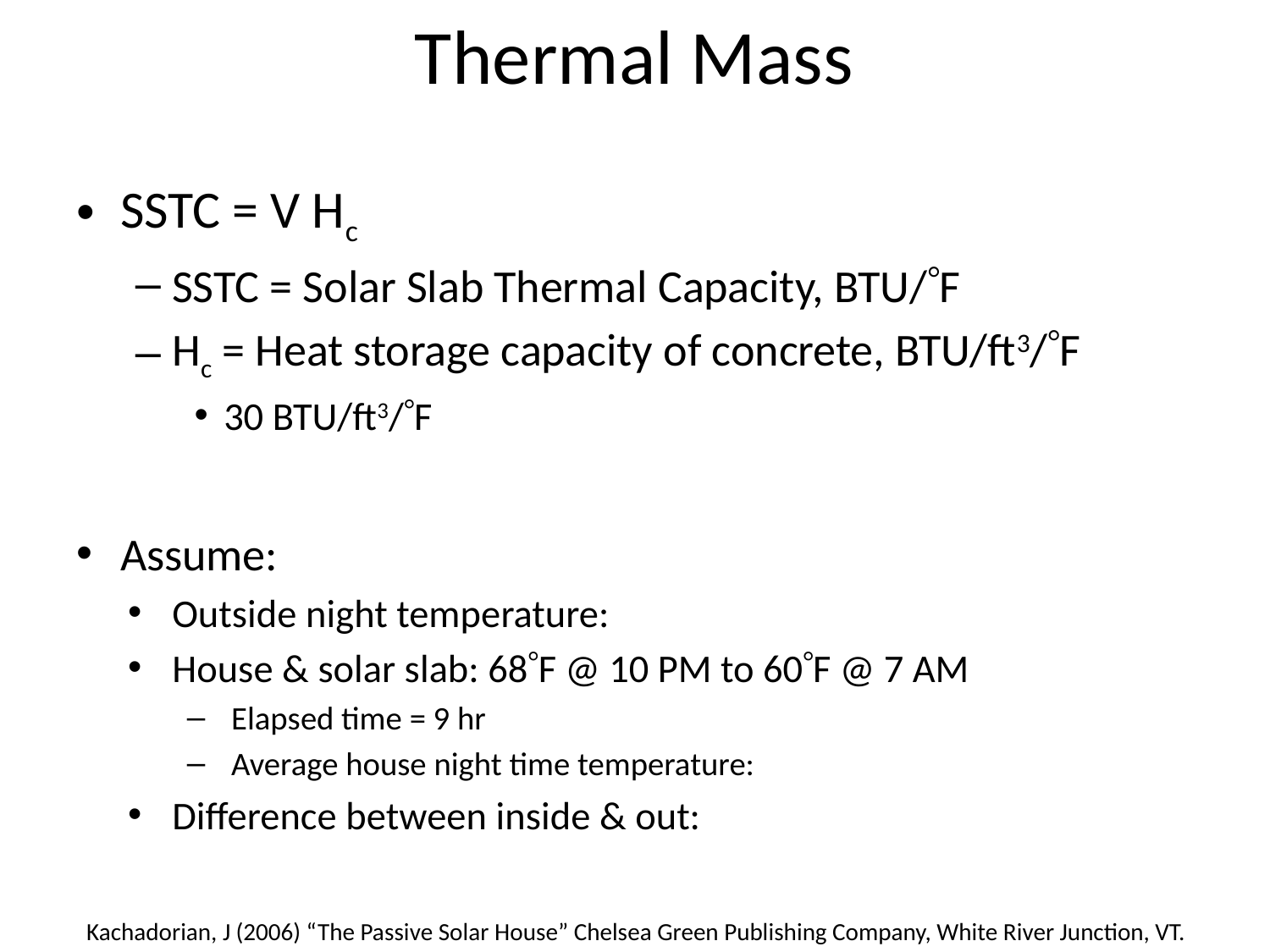

# Thermal Mass
SSTC = V Hc
SSTC = Solar Slab Thermal Capacity, BTU/°F
Hc = Heat storage capacity of concrete, BTU/ft3/°F
30 BTU/ft3/°F

Assume:
Outside night temperature:
House & solar slab: 68°F @ 10 PM to 60°F @ 7 AM
Elapsed time = 9 hr
Average house night time temperature:
Difference between inside & out:

Kachadorian, J (2006) “The Passive Solar House” Chelsea Green Publishing Company, White River Junction, VT.